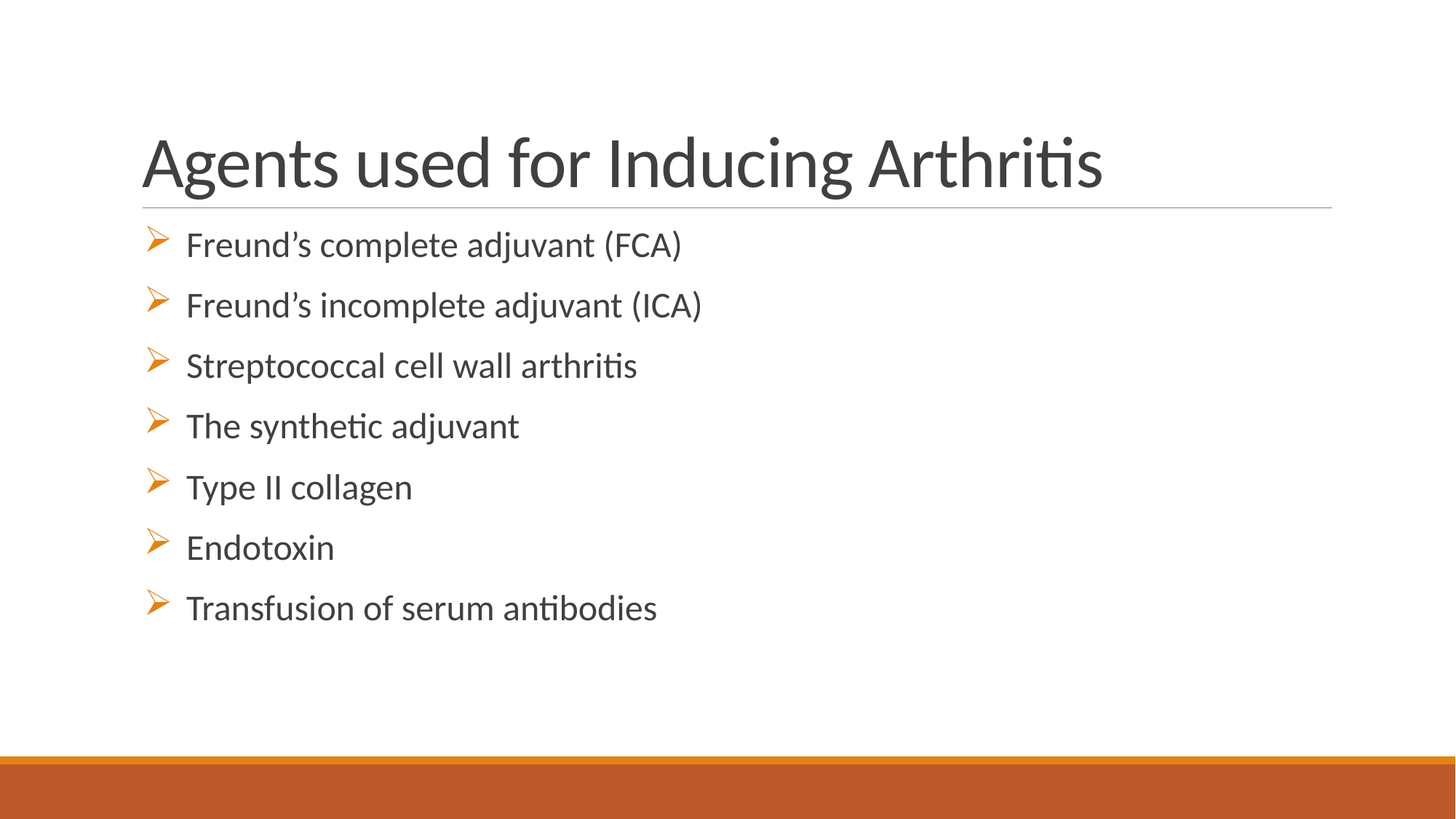

# Agents used for Inducing Arthritis
Freund’s complete adjuvant (FCA)
Freund’s incomplete adjuvant (ICA)
Streptococcal cell wall arthritis
The synthetic adjuvant
Type II collagen
Endotoxin
Transfusion of serum antibodies